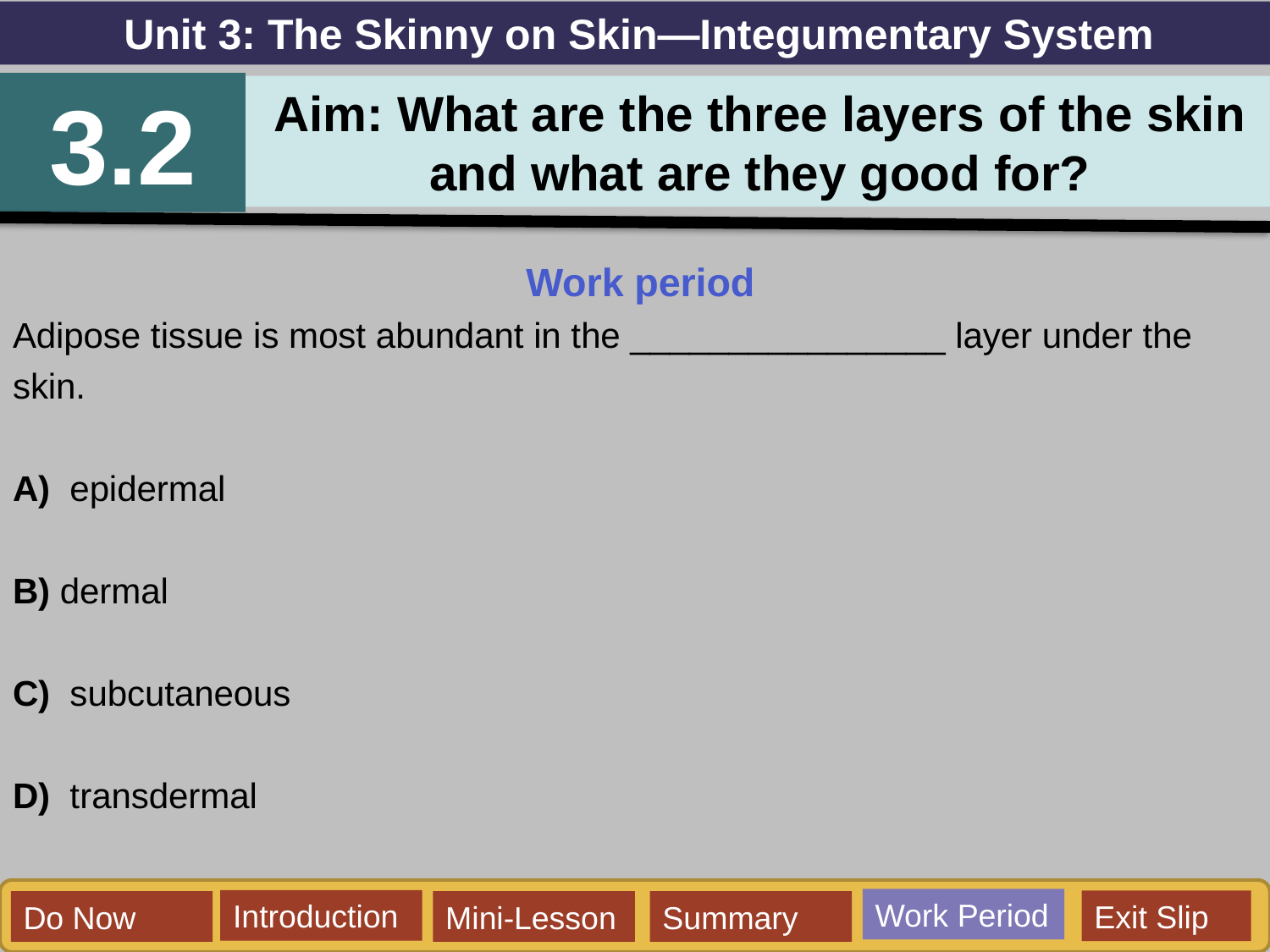

Unit 3: The Skinny on Skin—Integumentary System
3.2
Aim: What are the three layers of the skin and what are they good for?
 Work period
Adipose tissue is most abundant in the ________________ layer under the skin.

A)  epidermal

B) dermal

C)  subcutaneous

D)  transdermal

Work Period
Exit Slip
Introduction
Do Now
Mini-Lesson
Summary